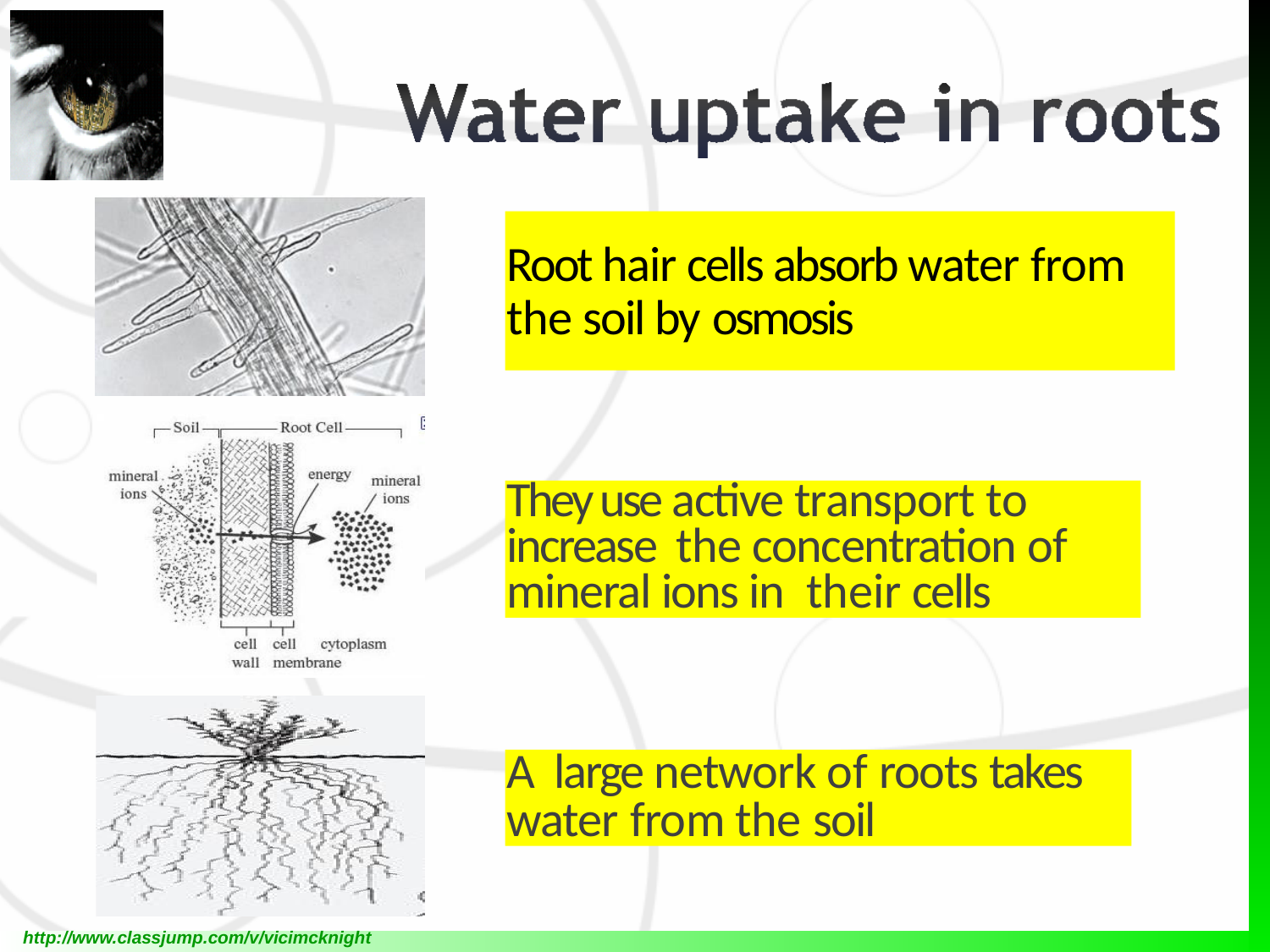

# Root hair cells absorb water from  the soil by osmosis

They use active transport to increase  the concentration of mineral ions in  their cells

A  large network of roots takes water from the soil